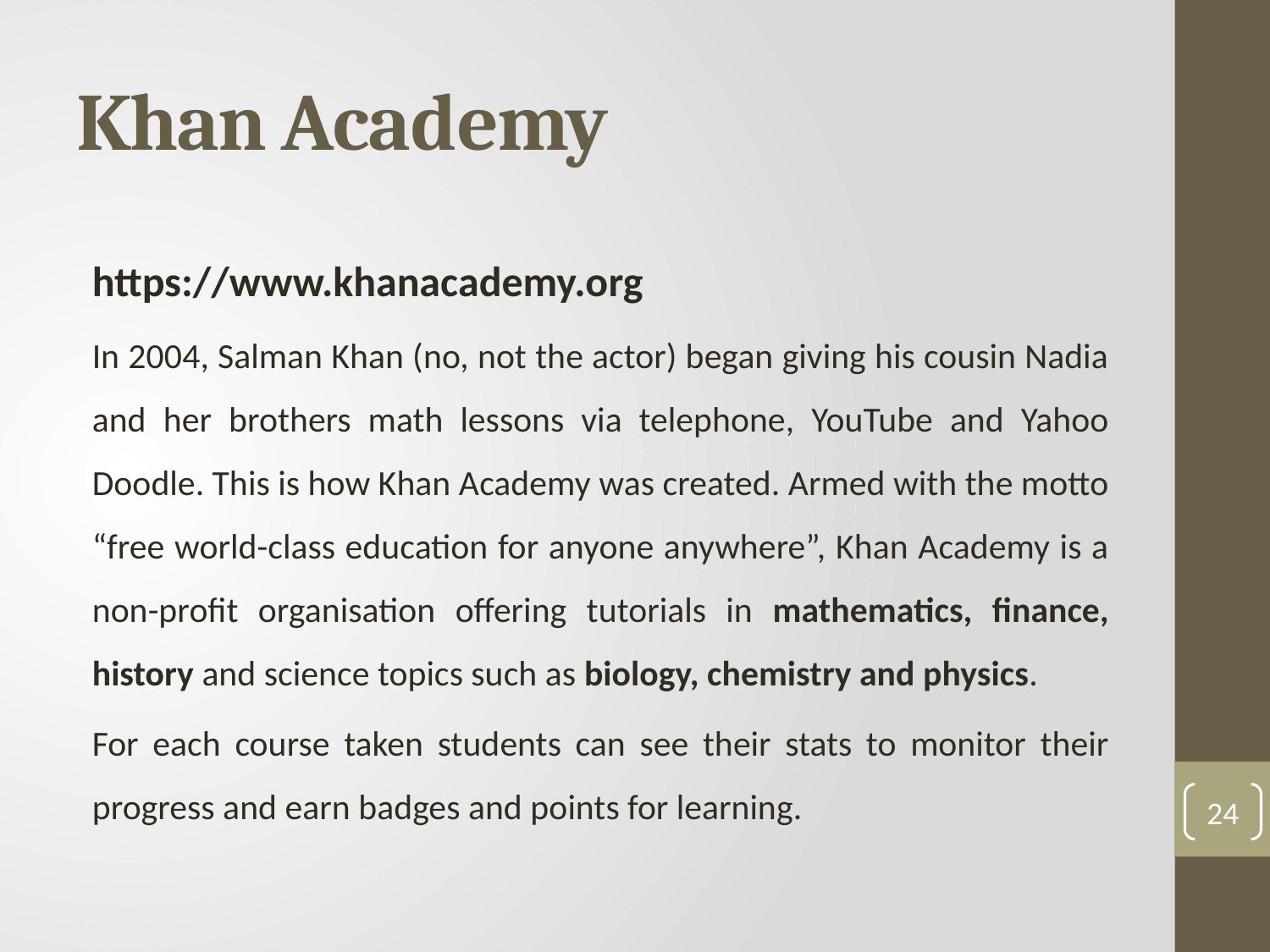

# Khan Academy
https://www.khanacademy.org
In 2004, Salman Khan (no, not the actor) began giving his cousin Nadia and her brothers math lessons via telephone, YouTube and Yahoo Doodle. This is how Khan Academy was created. Armed with the motto “free world-class education for anyone anywhere”, Khan Academy is a non-profit organisation offering tutorials in mathematics, finance, history and science topics such as biology, chemistry and physics.
For each course taken students can see their stats to monitor their progress and earn badges and points for learning.

24